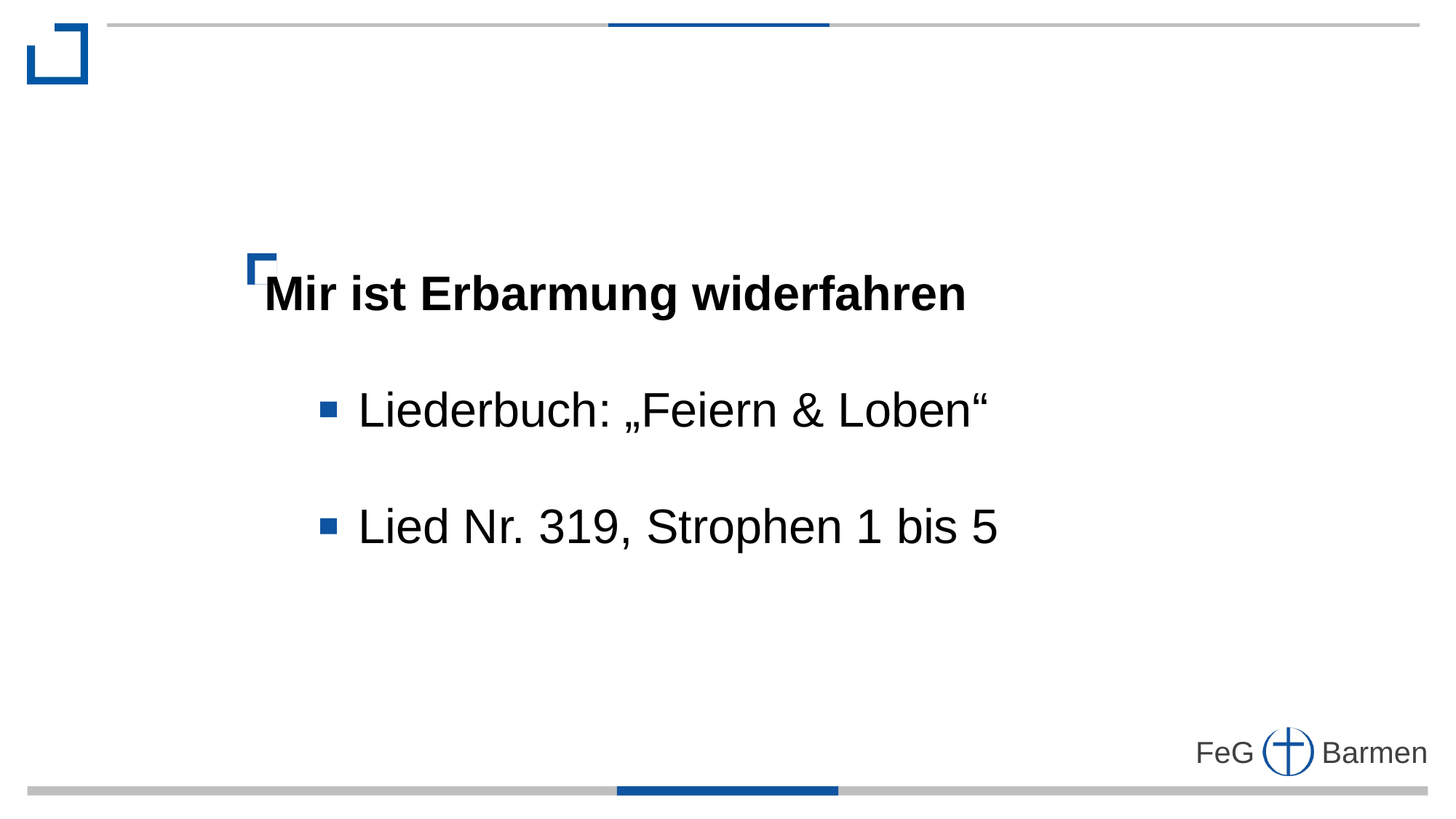

Mir ist Erbarmung widerfahren

       Liederbuch: „Feiern & Loben“

       Lied Nr. 319, Strophen 1 bis 5